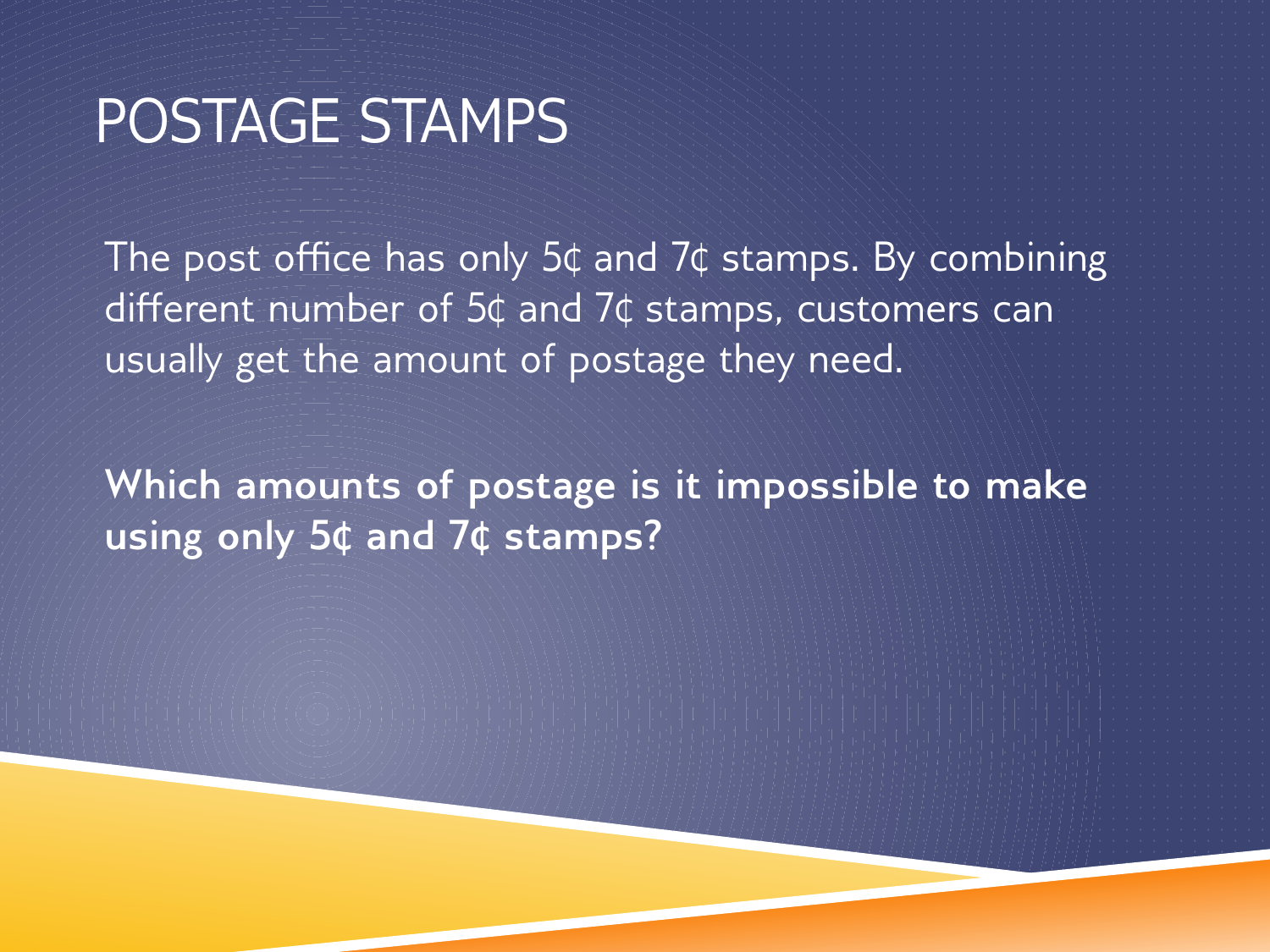

# Postage Stamps
The post office has only 5¢ and 7¢ stamps. By combining different number of 5¢ and 7¢ stamps, customers can usually get the amount of postage they need.

Which amounts of postage is it impossible to make using only 5¢ and 7¢ stamps?